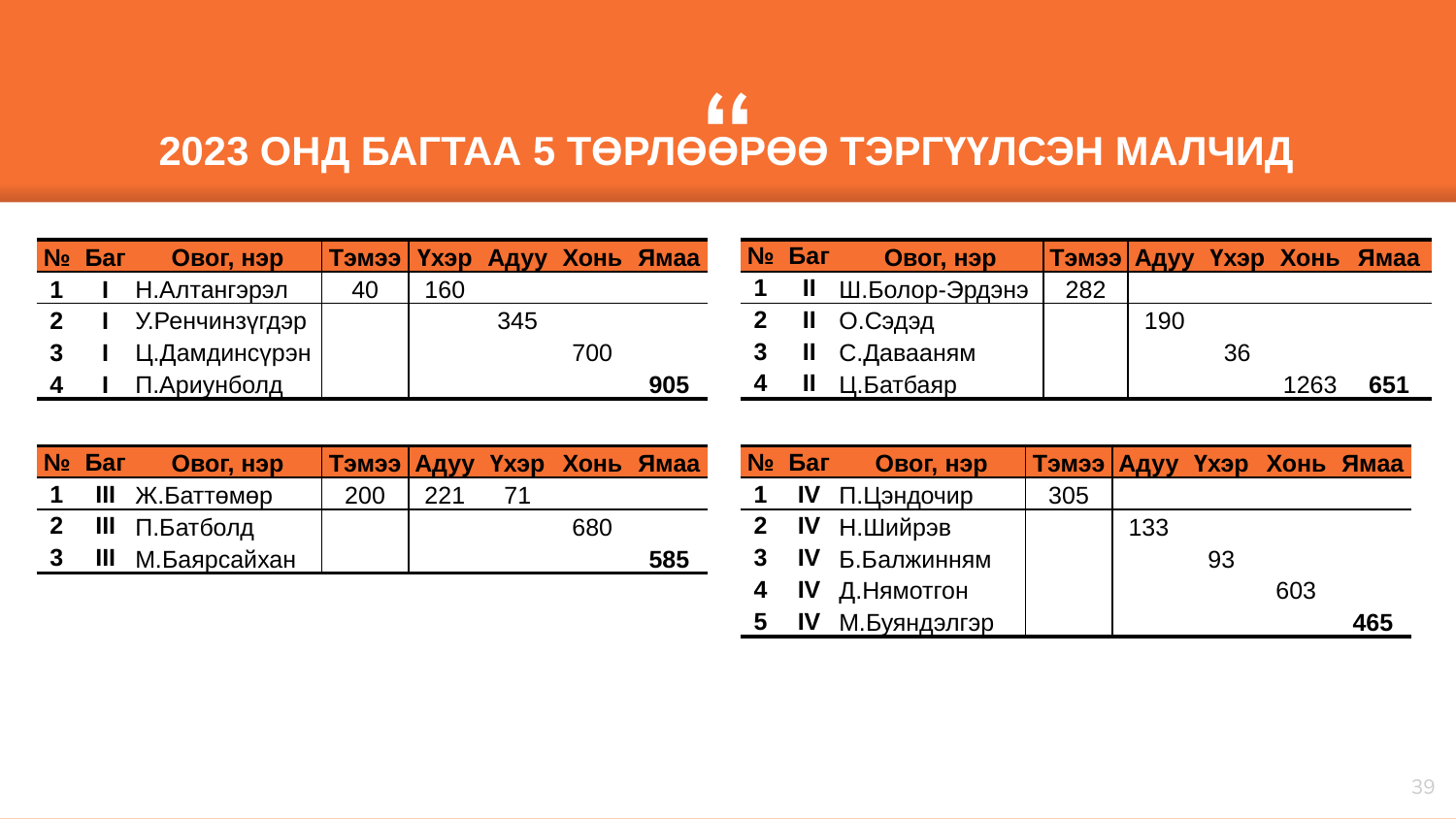

2023 ОНД БАГТАА 5 ТӨРЛӨӨРӨӨ ТЭРГҮҮЛСЭН МАЛЧИД
| № | Баг | Овог, нэр | Тэмээ | Үхэр | Адуу | Хонь | Ямаа |
| --- | --- | --- | --- | --- | --- | --- | --- |
| 1 | I | Н.Алтангэрэл | 40 | 160 |  |  |  |
| 2 | I | У.Ренчинзүгдэр |  |  | 345 |  |  |
| 3 | I | Ц.Дамдинсүрэн |  |  |  | 700 |  |
| 4 | I | П.Ариунболд |  |  |  |  | 905 |
| № | Баг | Овог, нэр | Тэмээ | Адуу | Үхэр | Хонь | Ямаа |
| --- | --- | --- | --- | --- | --- | --- | --- |
| 1 | II | Ш.Болор-Эрдэнэ | 282 |  |  |  |  |
| 2 | II | О.Сэдэд |  | 190 |  |  |  |
| 3 | II | С.Давааням |  |  | 36 |  |  |
| 4 | II | Ц.Батбаяр |  |  |  | 1263 | 651 |
| № | Баг | Овог, нэр | Тэмээ | Адуу | Үхэр | Хонь | Ямаа |
| --- | --- | --- | --- | --- | --- | --- | --- |
| 1 | III | Ж.Баттөмөр | 200 | 221 | 71 |  |  |
| 2 | III | П.Батболд |  |  |  | 680 |  |
| 3 | III | М.Баярсайхан |  |  |  |  | 585 |
| № | Баг | Овог, нэр | Тэмээ | Адуу | Үхэр | Хонь | Ямаа |
| --- | --- | --- | --- | --- | --- | --- | --- |
| 1 | IV | П.Цэндочир | 305 |  |  |  |  |
| 2 | IV | Н.Шийрэв |  | 133 |  |  |  |
| 3 | IV | Б.Балжинням |  |  | 93 |  |  |
| 4 | IV | Д.Нямотгон |  |  |  | 603 |  |
| 5 | IV | М.Буяндэлгэр |  |  |  |  | 465 |
39